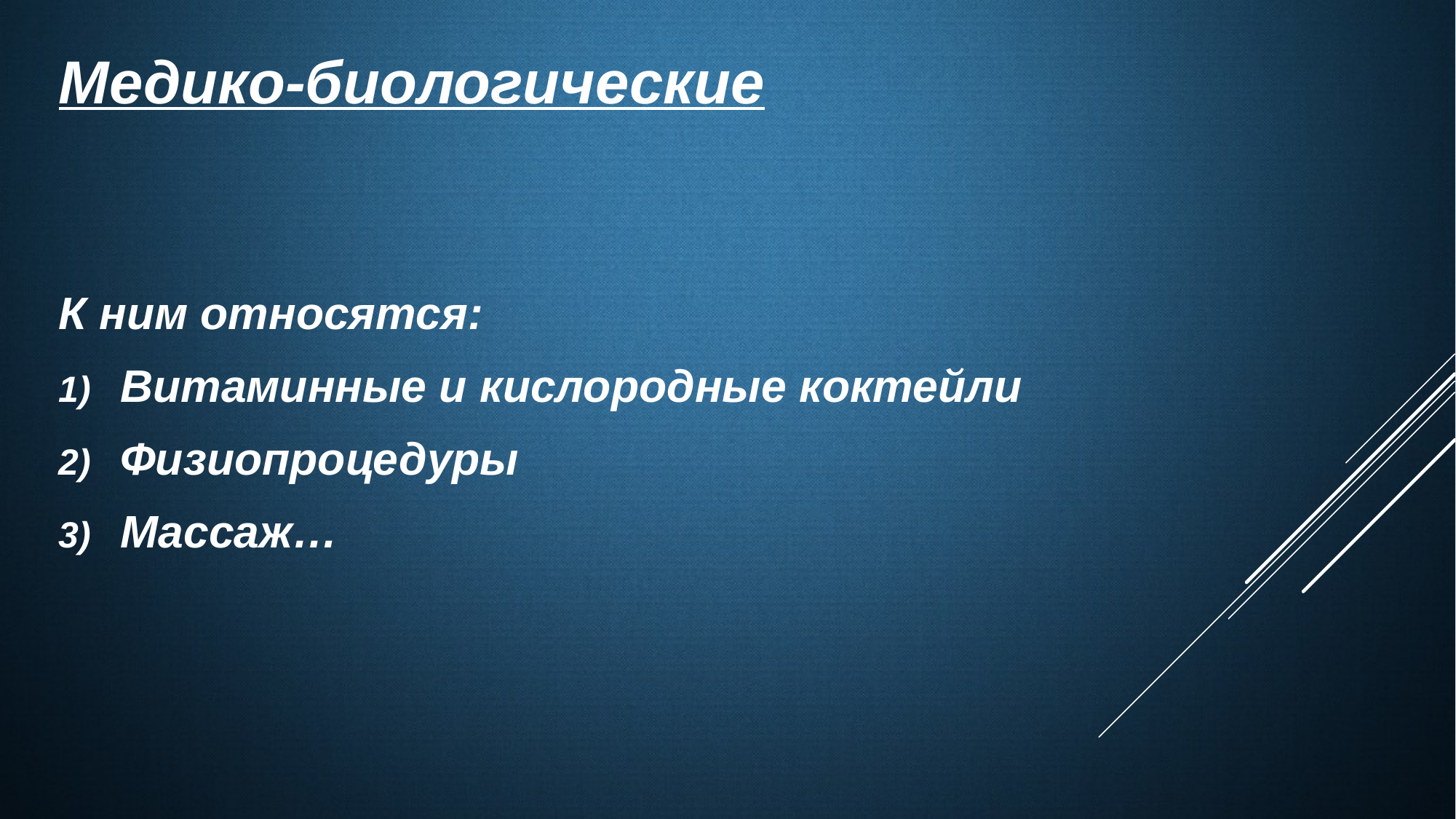

# Медико-биологические
К ним относятся:
Витаминные и кислородные коктейли
Физиопроцедуры
Массаж…